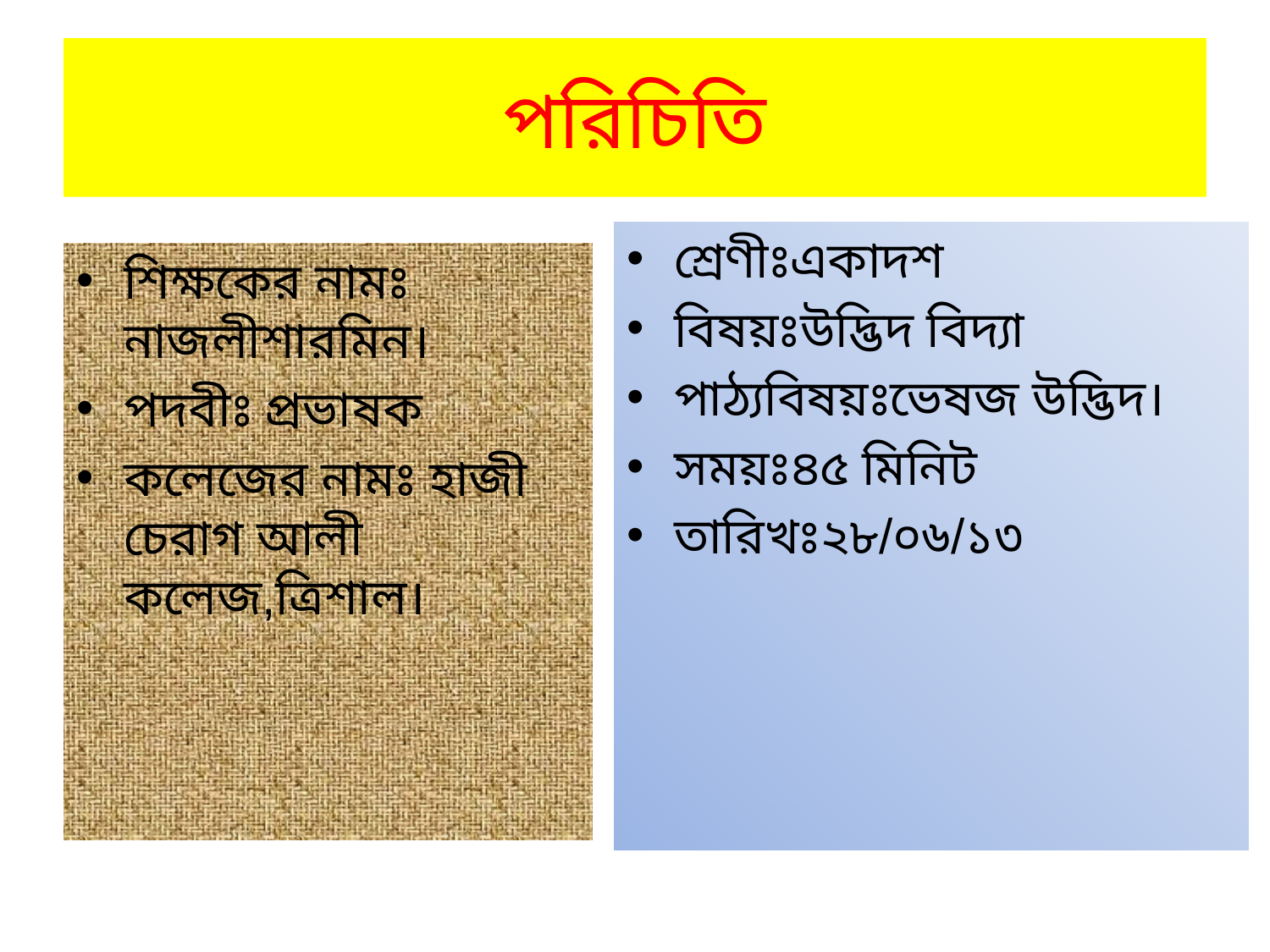

# পরিচিতি
শ্রেণীঃএকাদশ
বিষয়ঃউদ্ভিদ বিদ্যা
পাঠ্যবিষয়ঃভেষজ উদ্ভিদ।
সময়ঃ৪৫ মিনিট
তারিখঃ২৮/০৬/১৩

শিক্ষকের নামঃ নাজলীশারমিন।
পদবীঃ প্রভাষক
কলেজের নামঃ হাজী চেরাগ আলী কলেজ,ত্রিশাল।